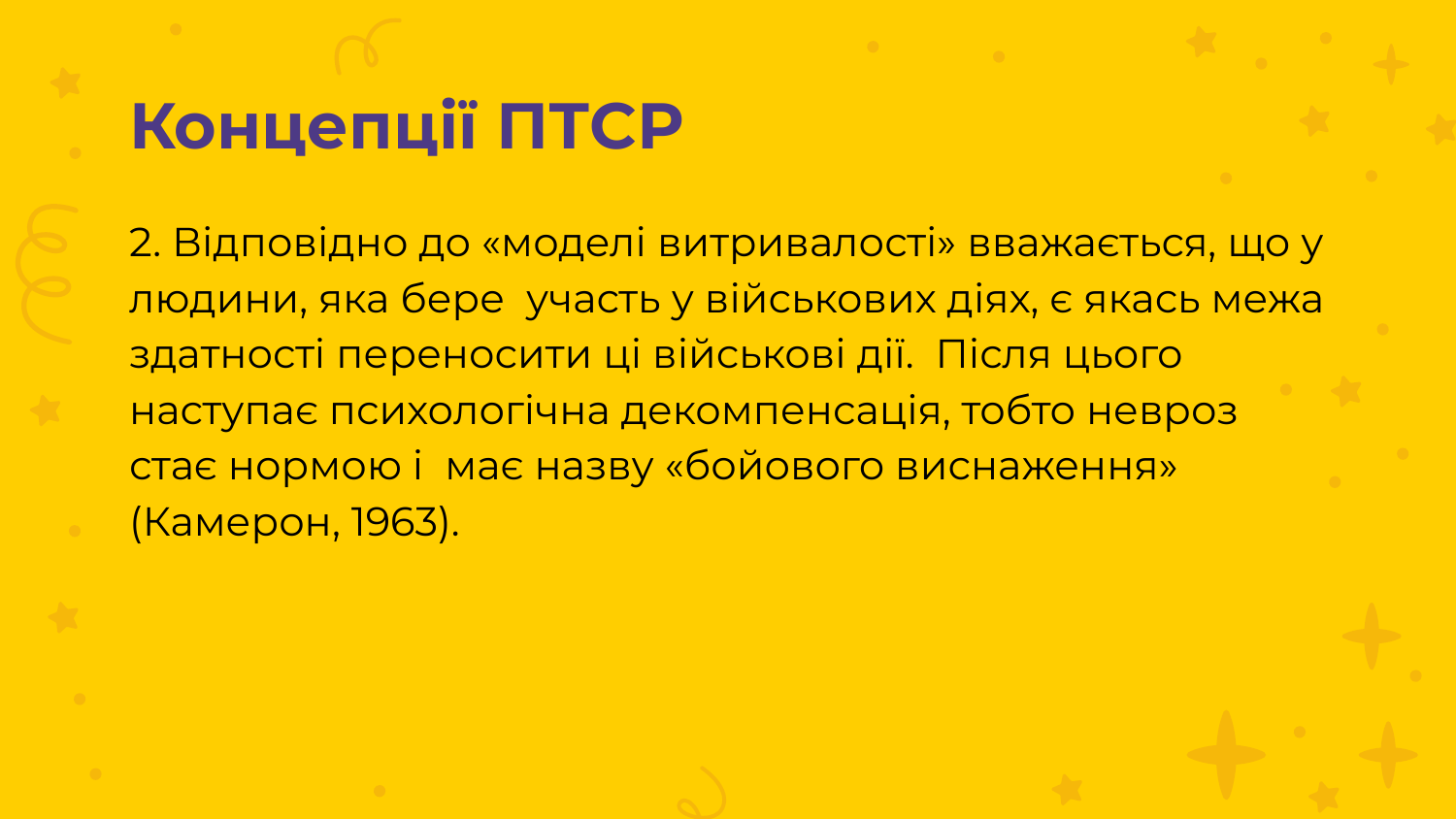

# Концепції ПТСР
2. Відповідно до «моделі витривалості» вважається, що у людини, яка бере  участь у військових діях, є якась межа здатності переносити ці військові дії.  Після цього наступає психологічна декомпенсація, тобто невроз стає нормою і  має назву «бойового виснаження» (Камерон, 1963).